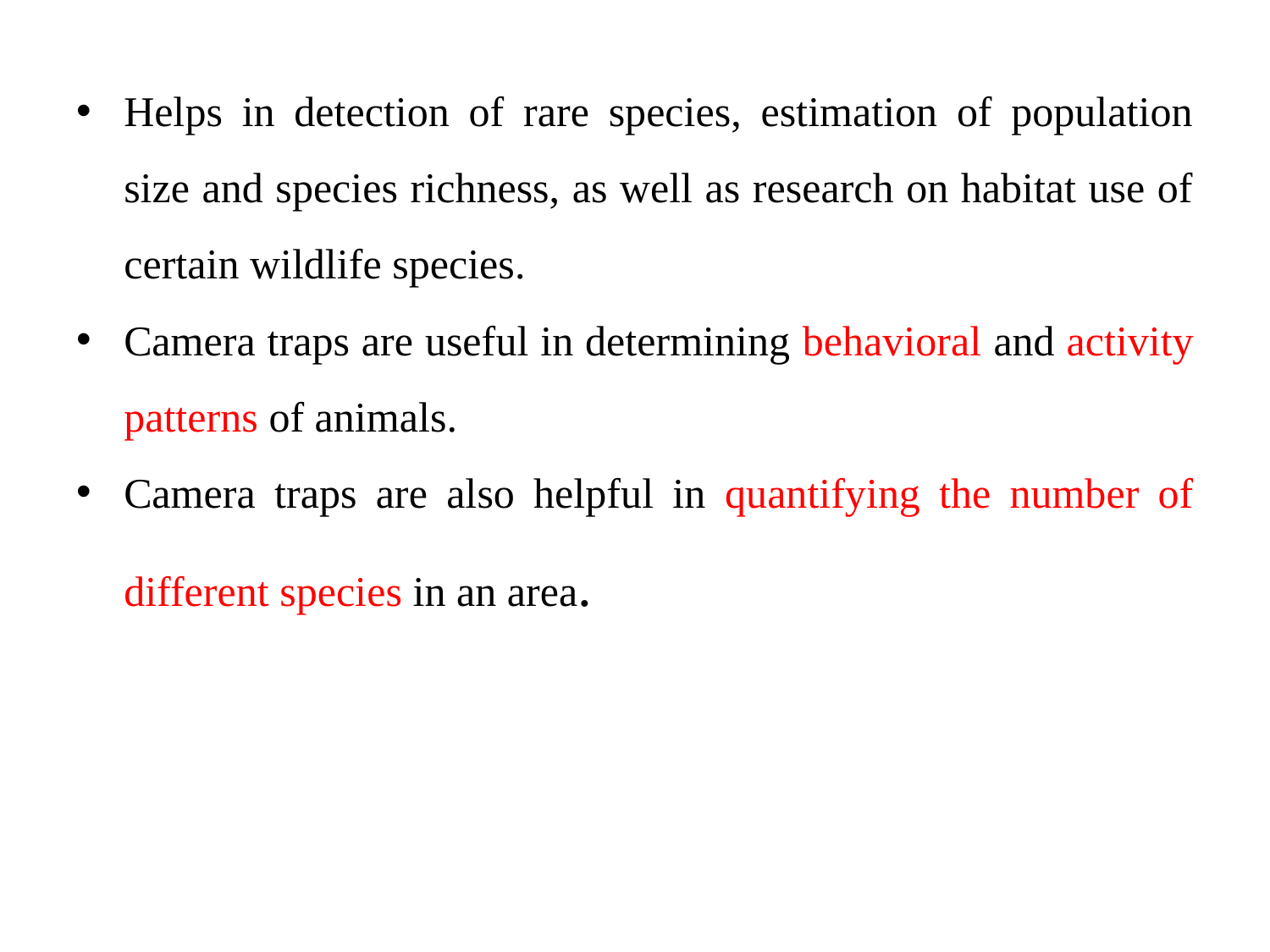

Helps in detection of rare species, estimation of population size and species richness, as well as research on habitat use of certain wildlife species.
Camera traps are useful in determining behavioral and activity patterns of animals.
Camera traps are also helpful in quantifying the number of different species in an area.